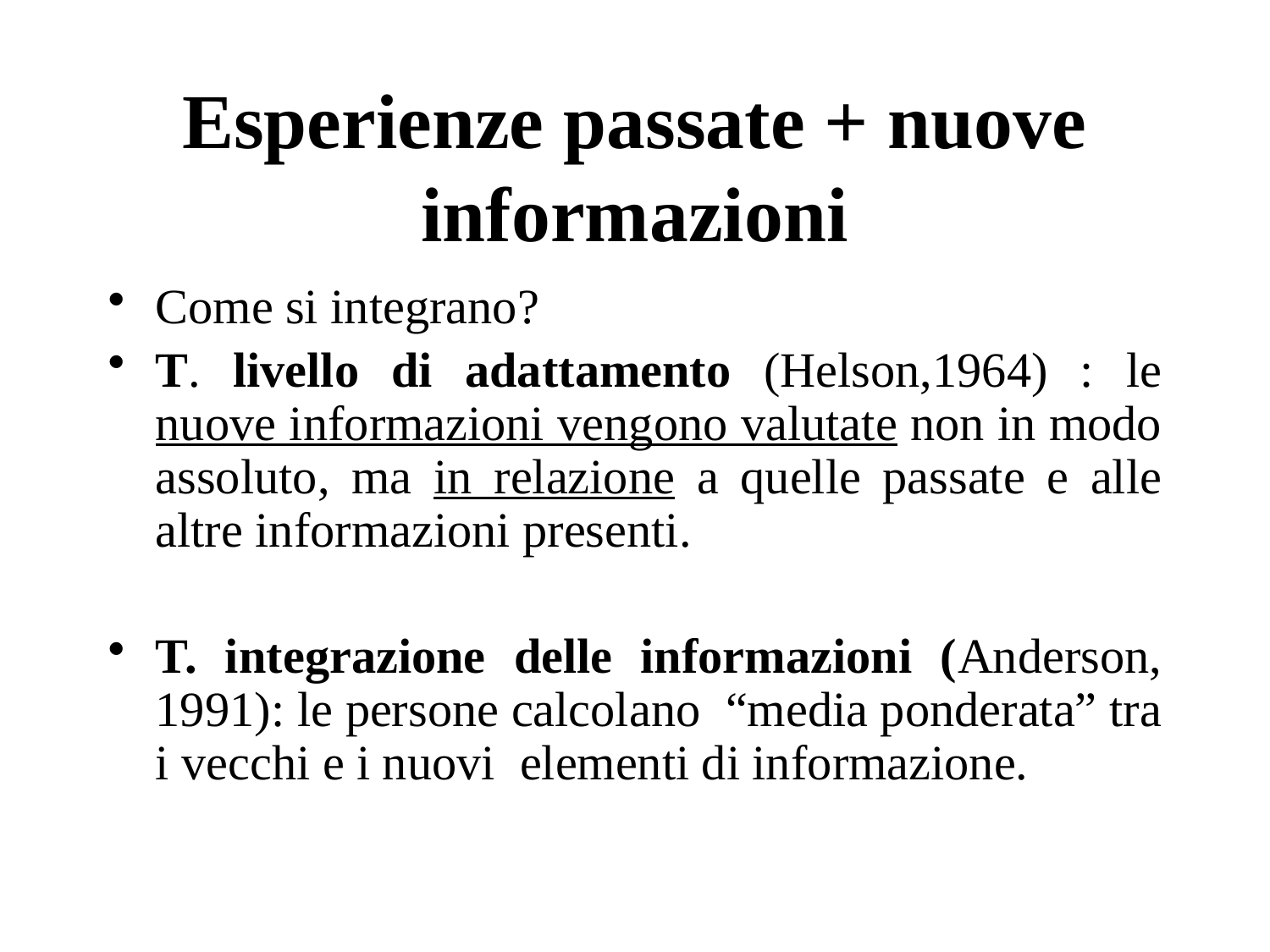

# Esperienze passate + nuove informazioni
Come si integrano?
T. livello di adattamento (Helson,1964) : le nuove informazioni vengono valutate non in modo assoluto, ma in relazione a quelle passate e alle altre informazioni presenti.

T. integrazione delle informazioni (Anderson, 1991): le persone calcolano  “media ponderata” tra i vecchi e i nuovi  elementi di informazione.